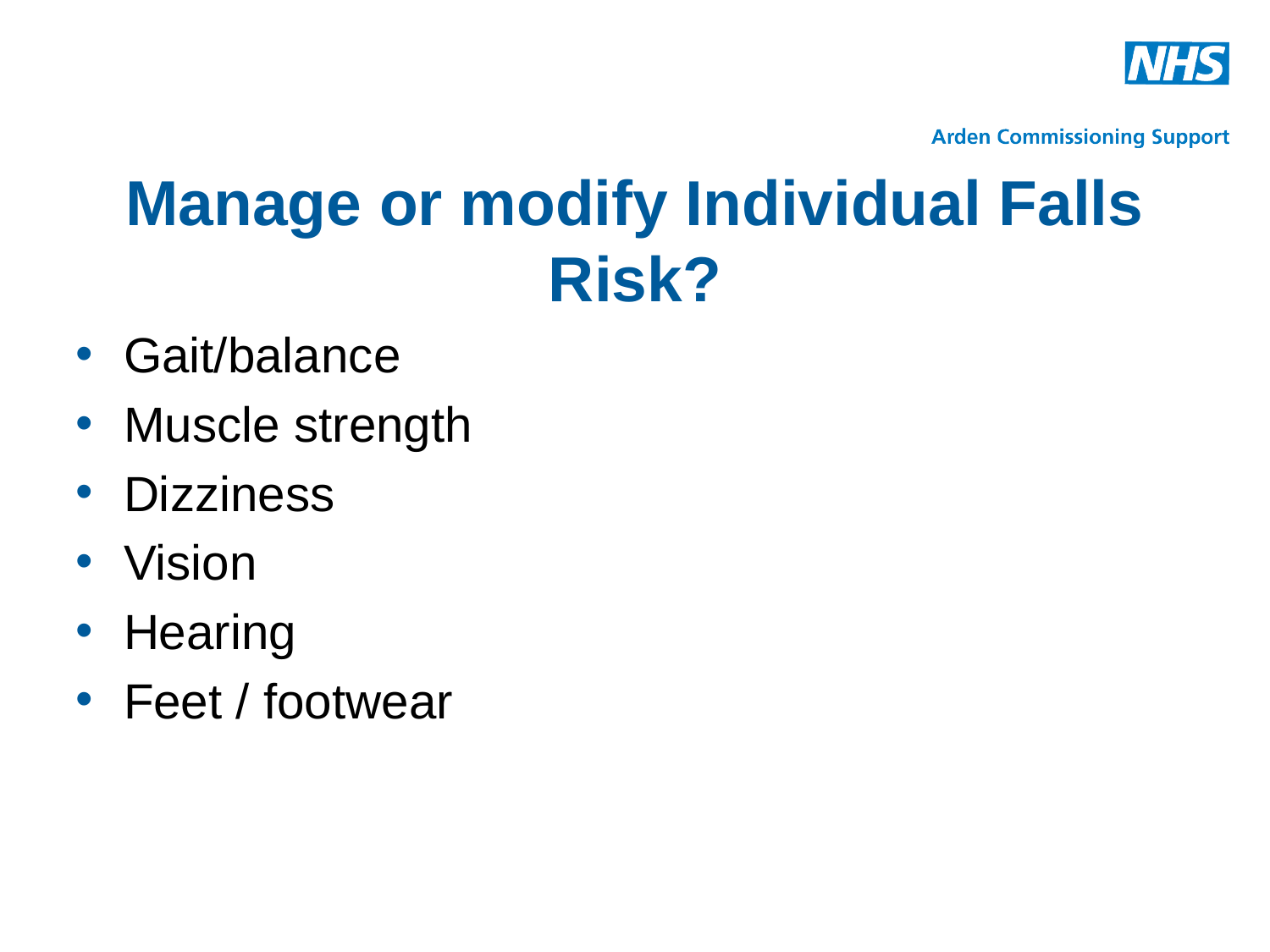

# Manage or modify Individual Falls Risk?
Gait/balance
Muscle strength
Dizziness
Vision
Hearing
Feet / footwear